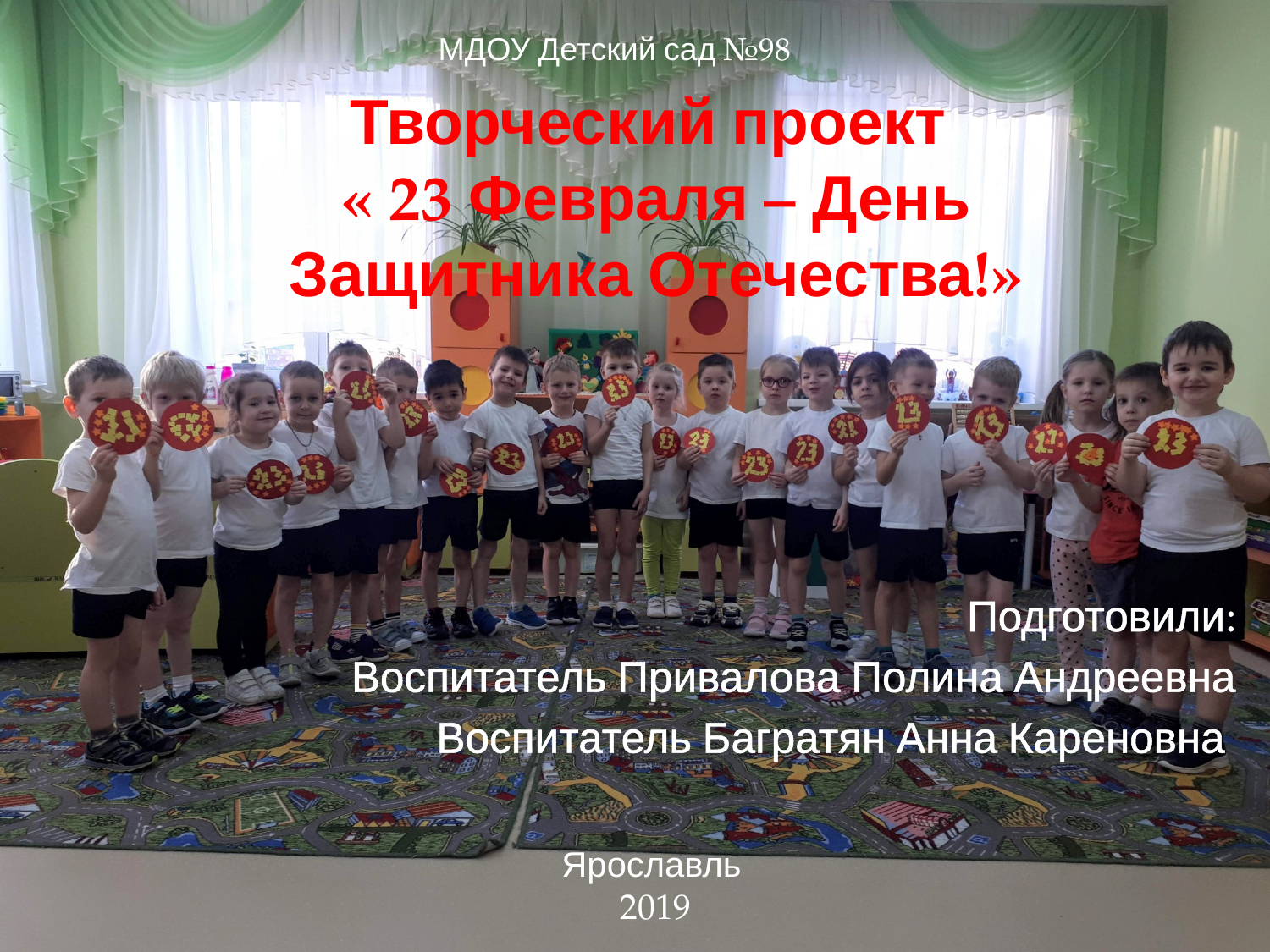

МДОУ Детский сад №98
# Творческий проект « 23 Февраля – День Защитника Отечества!»
Подготовили:
 Воспитатель Привалова Полина Андреевна
Воспитатель Багратян Анна Кареновна
Ярославль
2019